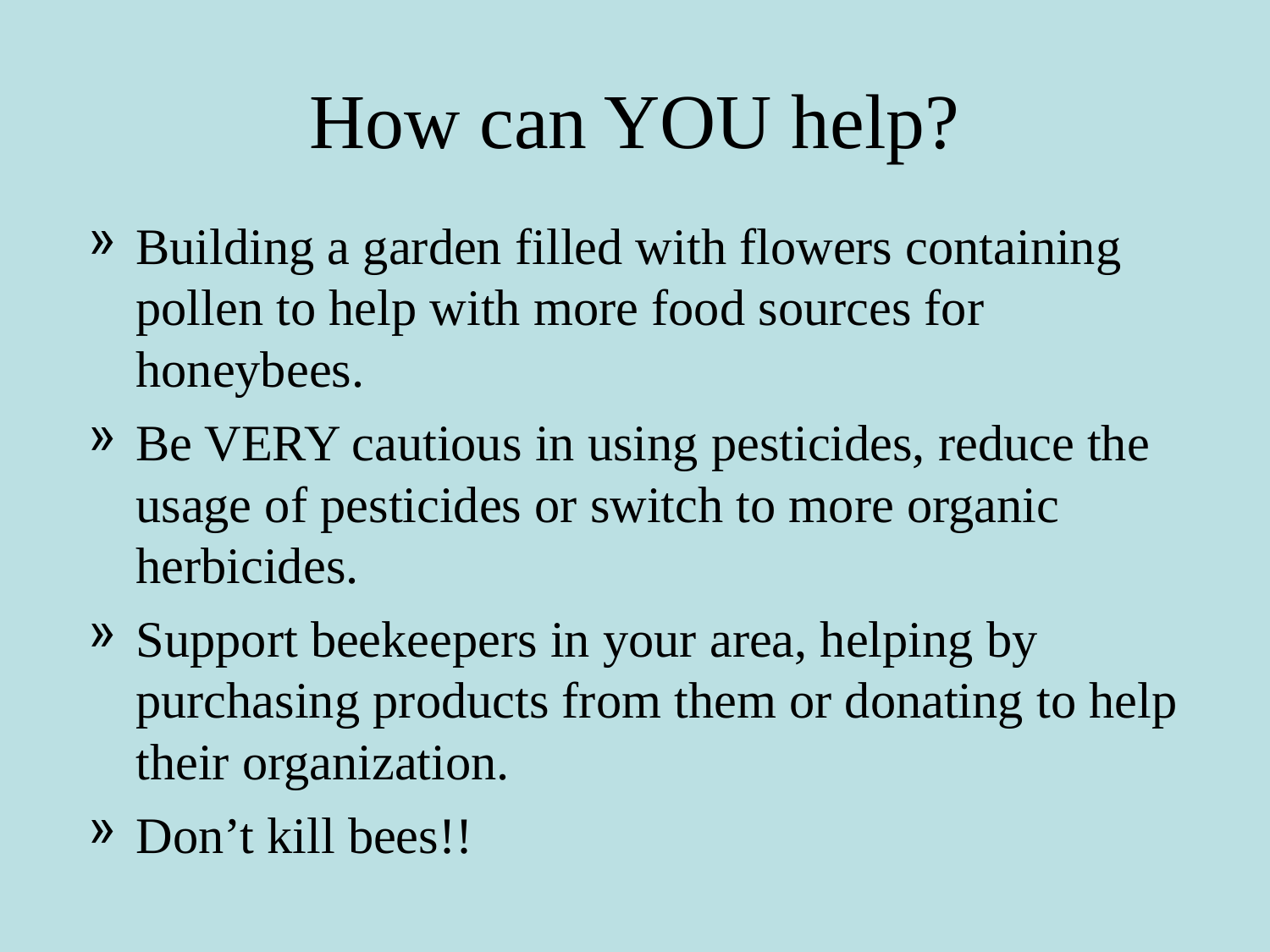

How can YOU help?
Building a garden filled with flowers containing pollen to help with more food sources for honeybees.
Be VERY cautious in using pesticides, reduce the usage of pesticides or switch to more organic herbicides.
Support beekeepers in your area, helping by purchasing products from them or donating to help their organization.
Don’t kill bees!!